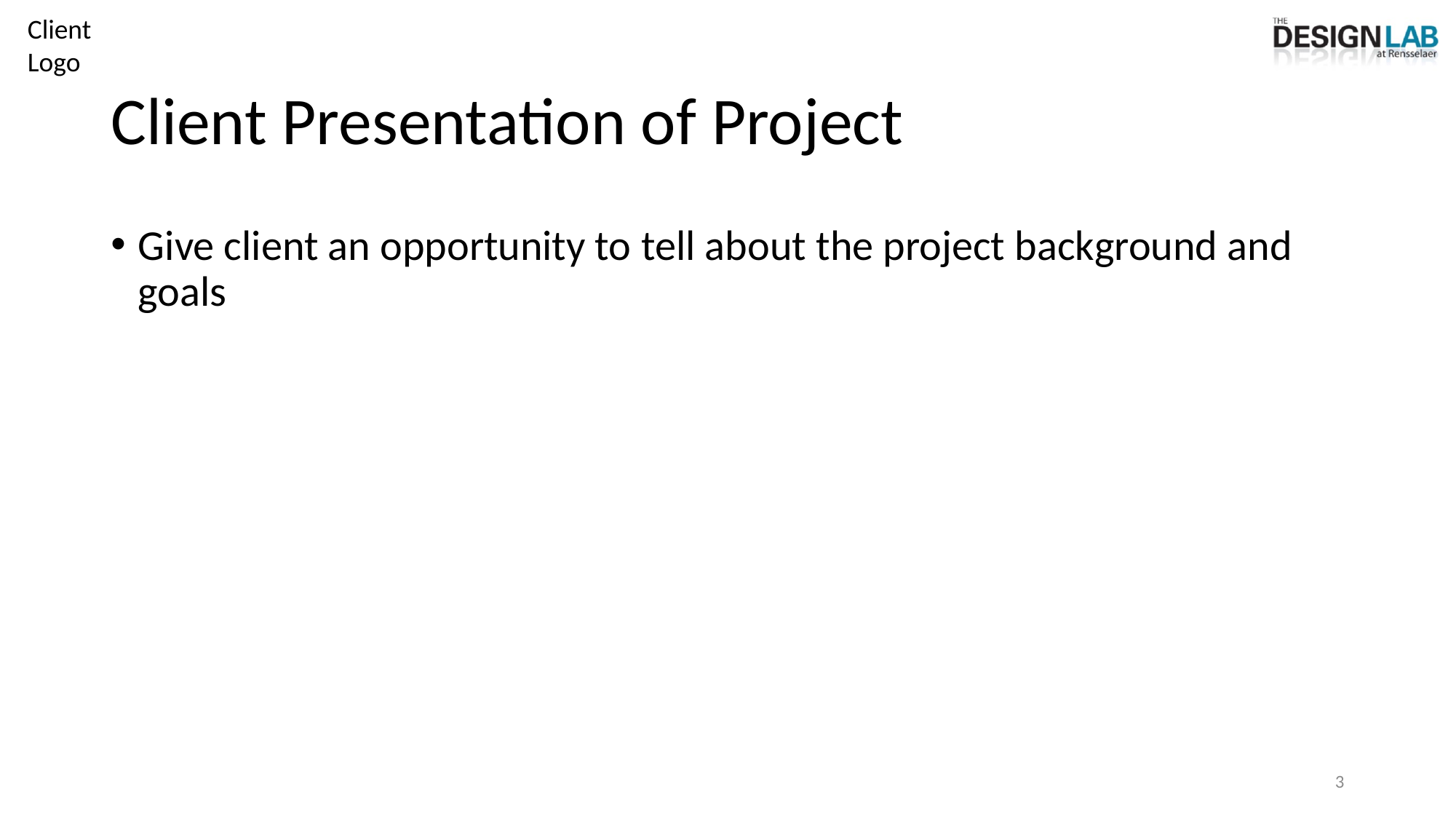

# Client Presentation of Project
Give client an opportunity to tell about the project background and goals

3